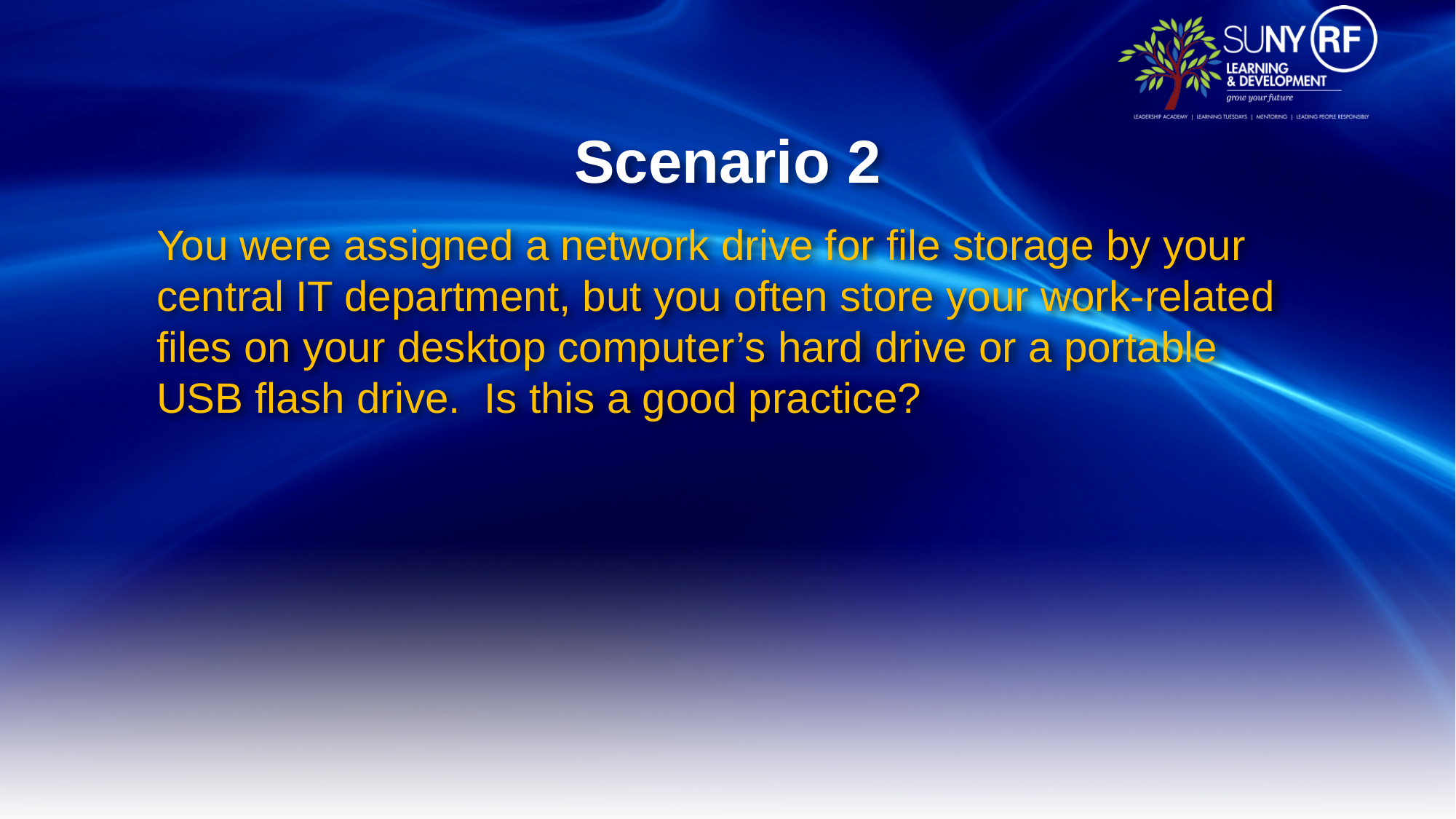

# Scenario 2
You were assigned a network drive for file storage by your central IT department, but you often store your work-related files on your desktop computer’s hard drive or a portable USB flash drive.  Is this a good practice?